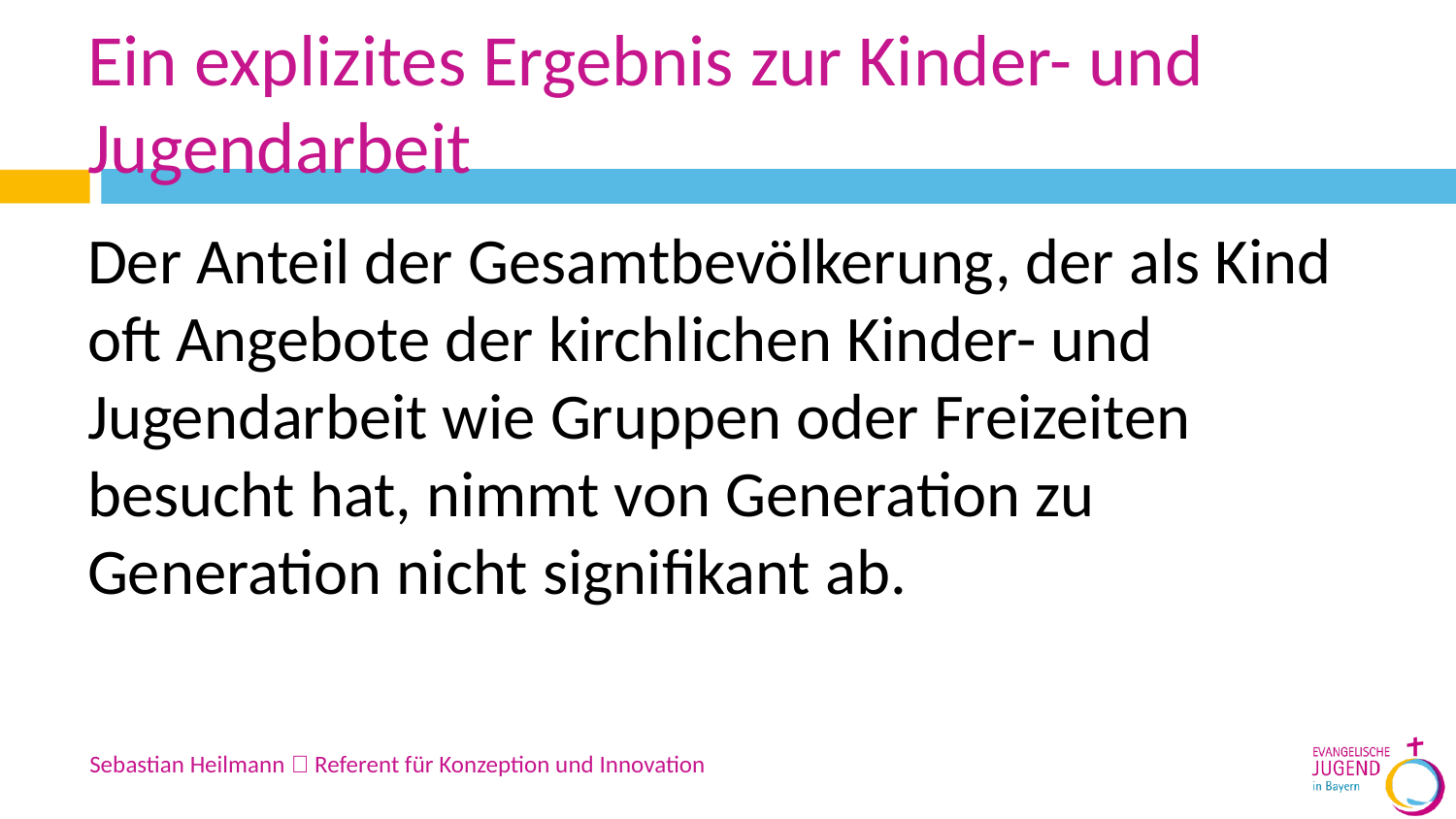

# Ein explizites Ergebnis zur Kinder- und Jugendarbeit
Der Anteil der Gesamtbevölkerung, der als Kind oft Angebote der kirchlichen Kinder- und Jugendarbeit wie Gruppen oder Freizeiten besucht hat, nimmt von Generation zu Generation nicht signifikant ab.